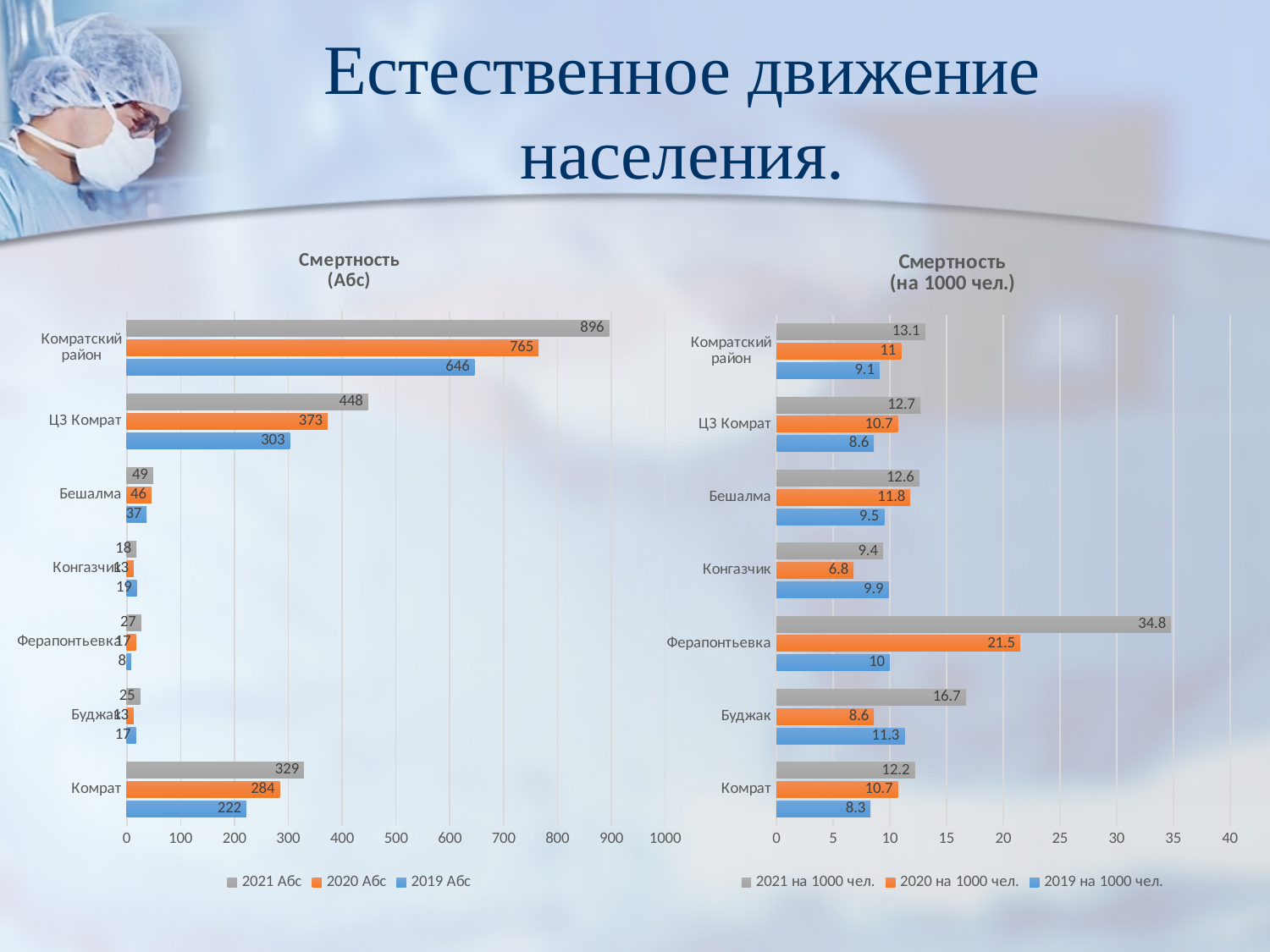

# Естественное движение населения.

### Chart: Смертность
(Абс)

| Category | 2019 | 2020 | 2021 |
|---|---|---|---|
| Комрат | 222.0 | 284.0 | 329.0 |
| Буджак | 17.0 | 13.0 | 25.0 |
| Ферапонтьевка | 8.0 | 17.0 | 27.0 |
| Конгазчик | 19.0 | 13.0 | 18.0 |
| Бешалма | 37.0 | 46.0 | 49.0 |
| ЦЗ Комрат | 303.0 | 373.0 | 448.0 |
| Комратский район | 646.0 | 765.0 | 896.0 |

### Chart: Смертность
(на 1000 чел.)

| Category | 2019 | 2020 | 2021 |
|---|---|---|---|
| Комрат | 8.3 | 10.7 | 12.2 |
| Буджак | 11.3 | 8.6 | 16.7 |
| Ферапонтьевка | 10.0 | 21.5 | 34.8 |
| Конгазчик | 9.9 | 6.8 | 9.4 |
| Бешалма | 9.5 | 11.8 | 12.6 |
| ЦЗ Комрат | 8.6 | 10.7 | 12.7 |
| Комратский район | 9.1 | 11.0 | 13.1 |